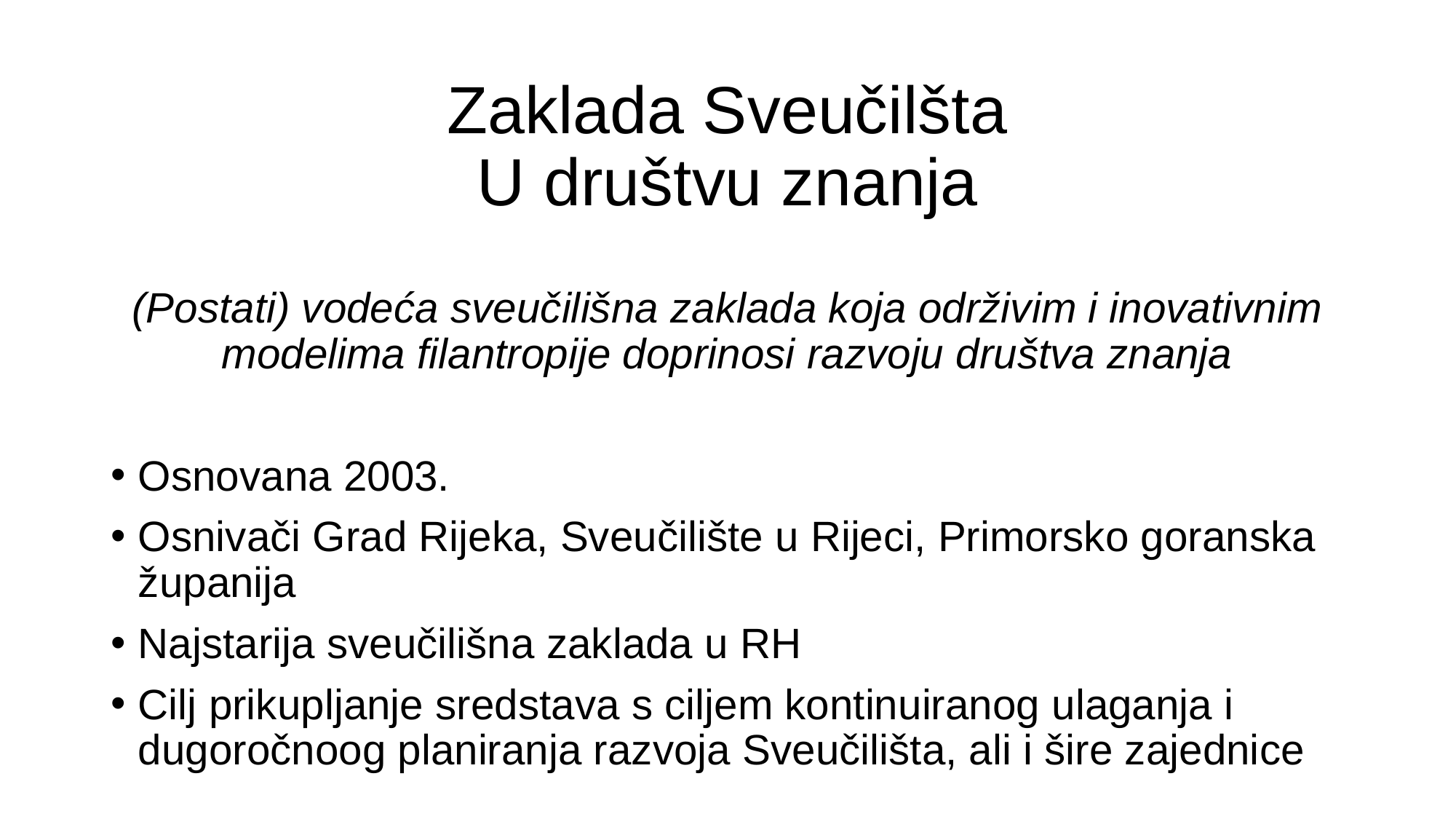

# Zaklada Sveučilšta U društvu znanja
(Postati) vodeća sveučilišna zaklada koja održivim i inovativnim modelima filantropije doprinosi razvoju društva znanja

Osnovana 2003.
Osnivači Grad Rijeka, Sveučilište u Rijeci, Primorsko goranska županija
Najstarija sveučilišna zaklada u RH
Cilj prikupljanje sredstava s ciljem kontinuiranog ulaganja i dugoročnoog planiranja razvoja Sveučilišta, ali i šire zajednice